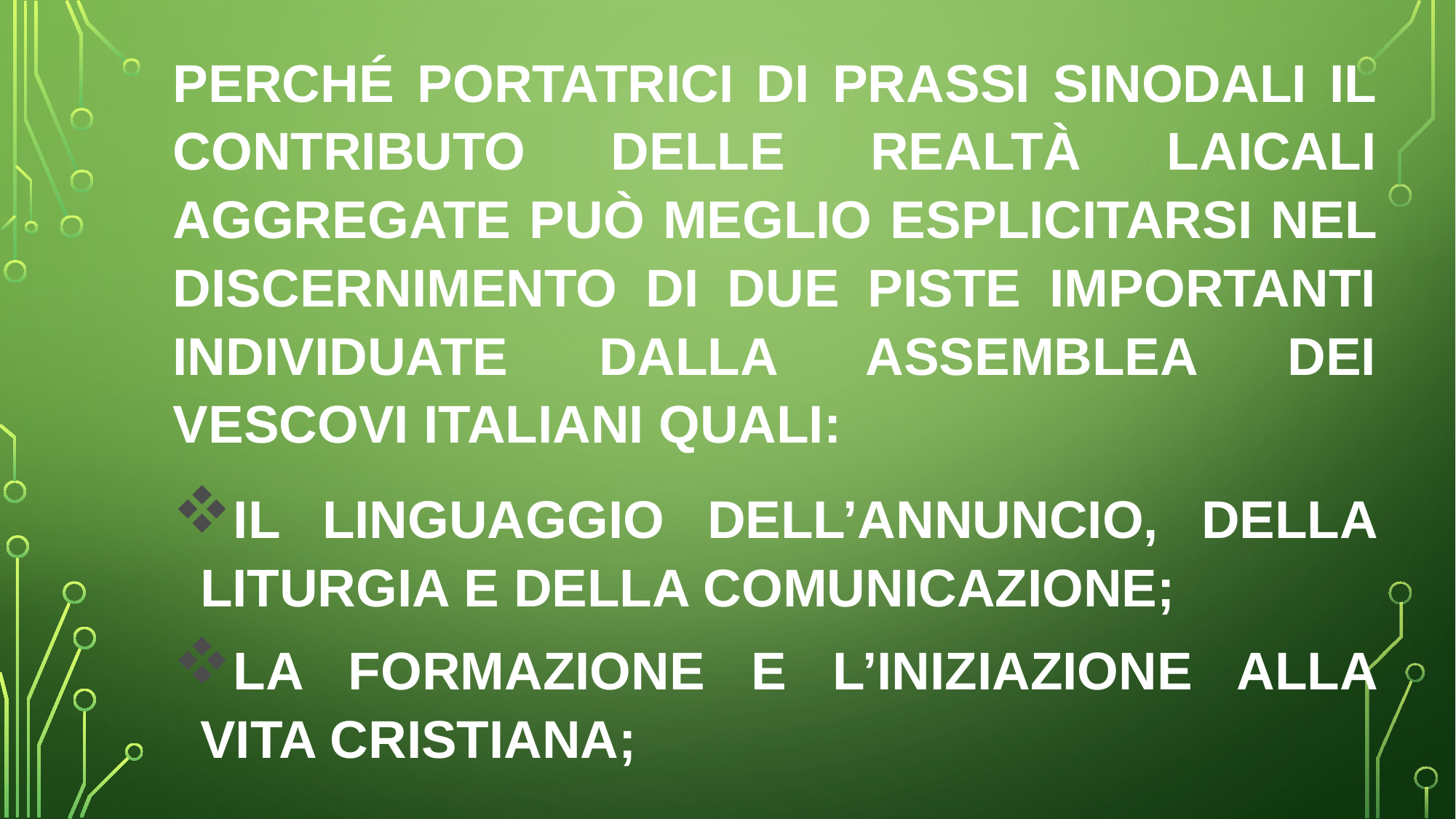

perché portatrici di prassi sinodali il contributo delle realtà laicali aggregate può meglio esplicitarsi nel discernimento di due piste importanti individuate dalla Assemblea dei Vescovi italiani quali:
il linguaggio dell’annuncio, della liturgia e della comunicazione;
la formazione e l’iniziazione alla vita cristiana;